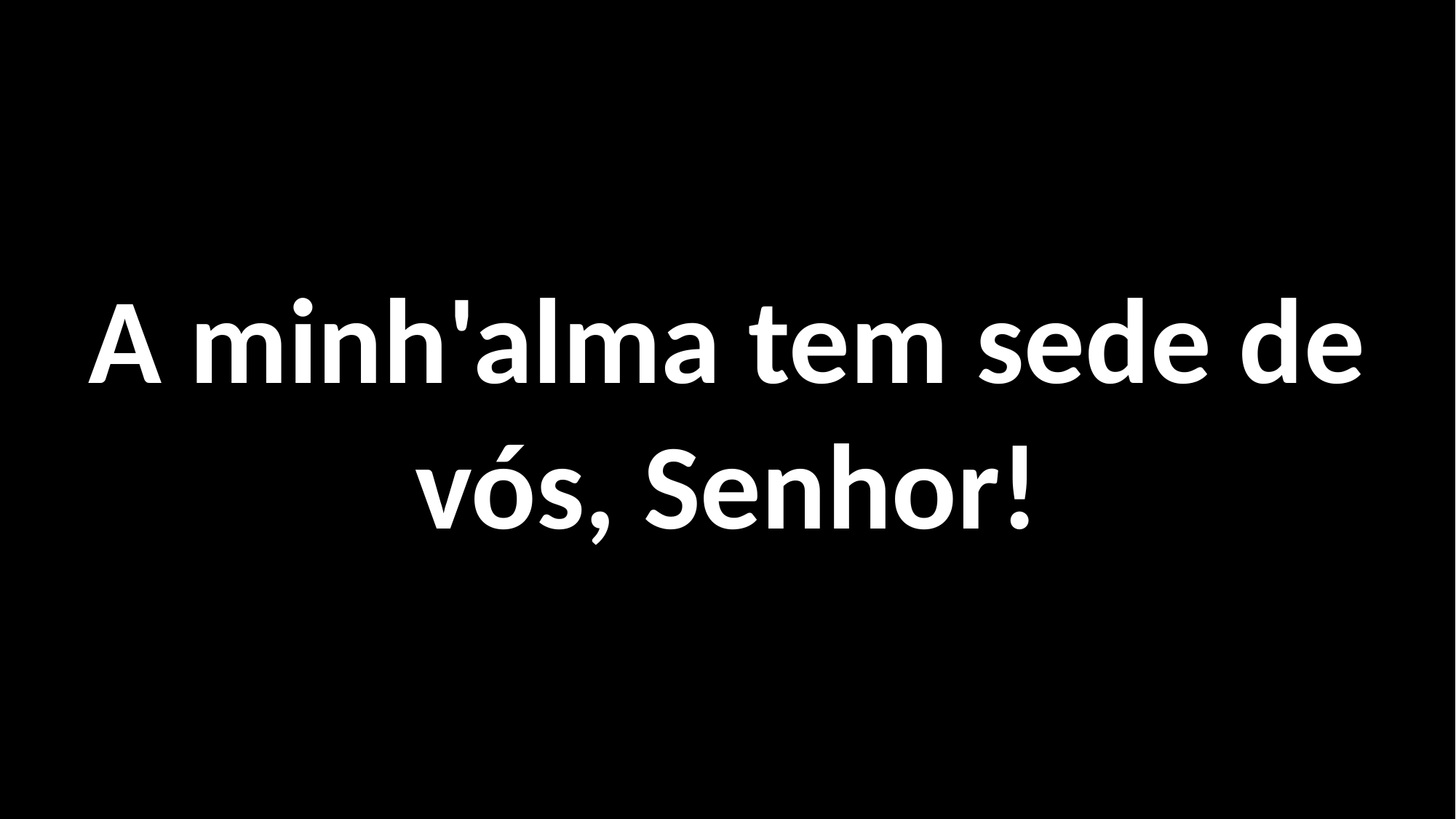

A minh'alma tem sede de vós, Senhor!